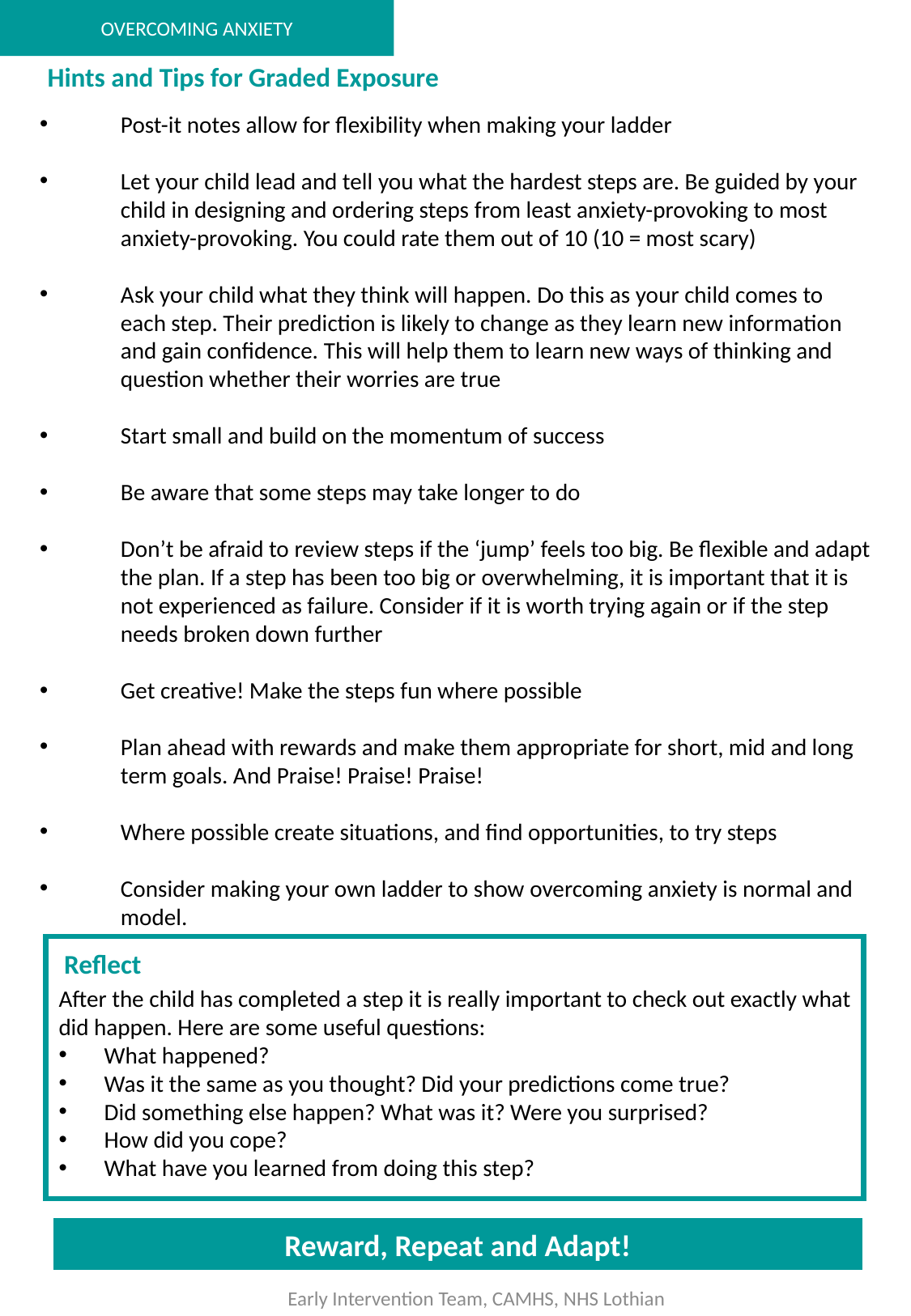

OVERCOMING ANXIETY
Hints and Tips for Graded Exposure
Post-it notes allow for flexibility when making your ladder

Let your child lead and tell you what the hardest steps are. Be guided by your child in designing and ordering steps from least anxiety-provoking to most anxiety-provoking. You could rate them out of 10 (10 = most scary)

Ask your child what they think will happen. Do this as your child comes to each step. Their prediction is likely to change as they learn new information and gain confidence. This will help them to learn new ways of thinking and question whether their worries are true

Start small and build on the momentum of success

Be aware that some steps may take longer to do

Don’t be afraid to review steps if the ‘jump’ feels too big. Be flexible and adapt the plan. If a step has been too big or overwhelming, it is important that it is not experienced as failure. Consider if it is worth trying again or if the step needs broken down further

Get creative! Make the steps fun where possible

Plan ahead with rewards and make them appropriate for short, mid and long term goals. And Praise! Praise! Praise!

Where possible create situations, and find opportunities, to try steps

Consider making your own ladder to show overcoming anxiety is normal and model.

Reflect
After the child has completed a step it is really important to check out exactly what did happen. Here are some useful questions:
What happened?
Was it the same as you thought? Did your predictions come true?
Did something else happen? What was it? Were you surprised?
How did you cope?
What have you learned from doing this step?

Reward, Repeat and Adapt!
Early Intervention Team, CAMHS, NHS Lothian